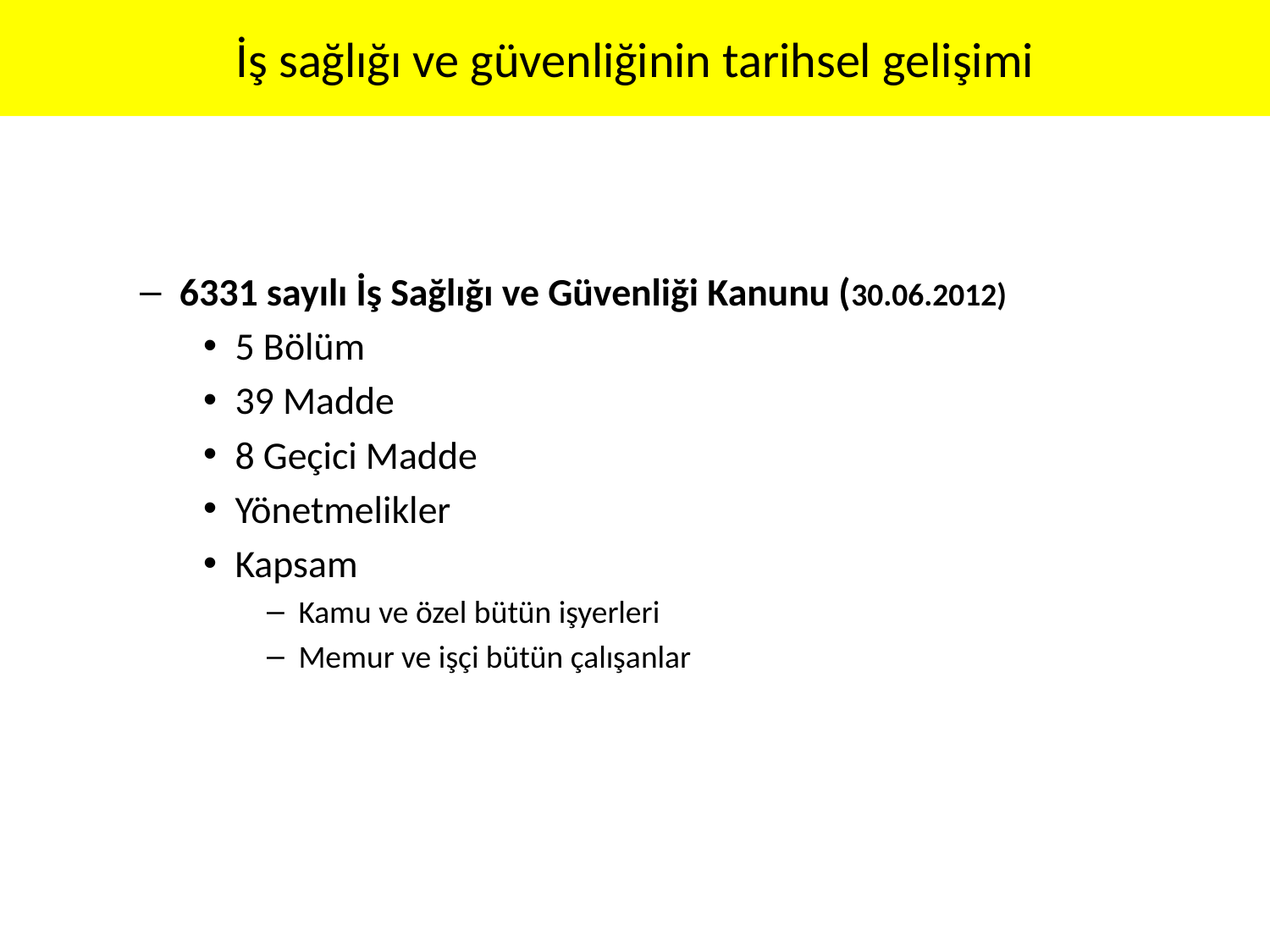

İş sağlığı ve güvenliğinin tarihsel gelişimi

6331 sayılı İş Sağlığı ve Güvenliği Kanunu (30.06.2012)
5 Bölüm
39 Madde
8 Geçici Madde
Yönetmelikler
Kapsam
Kamu ve özel bütün işyerleri
Memur ve işçi bütün çalışanlar